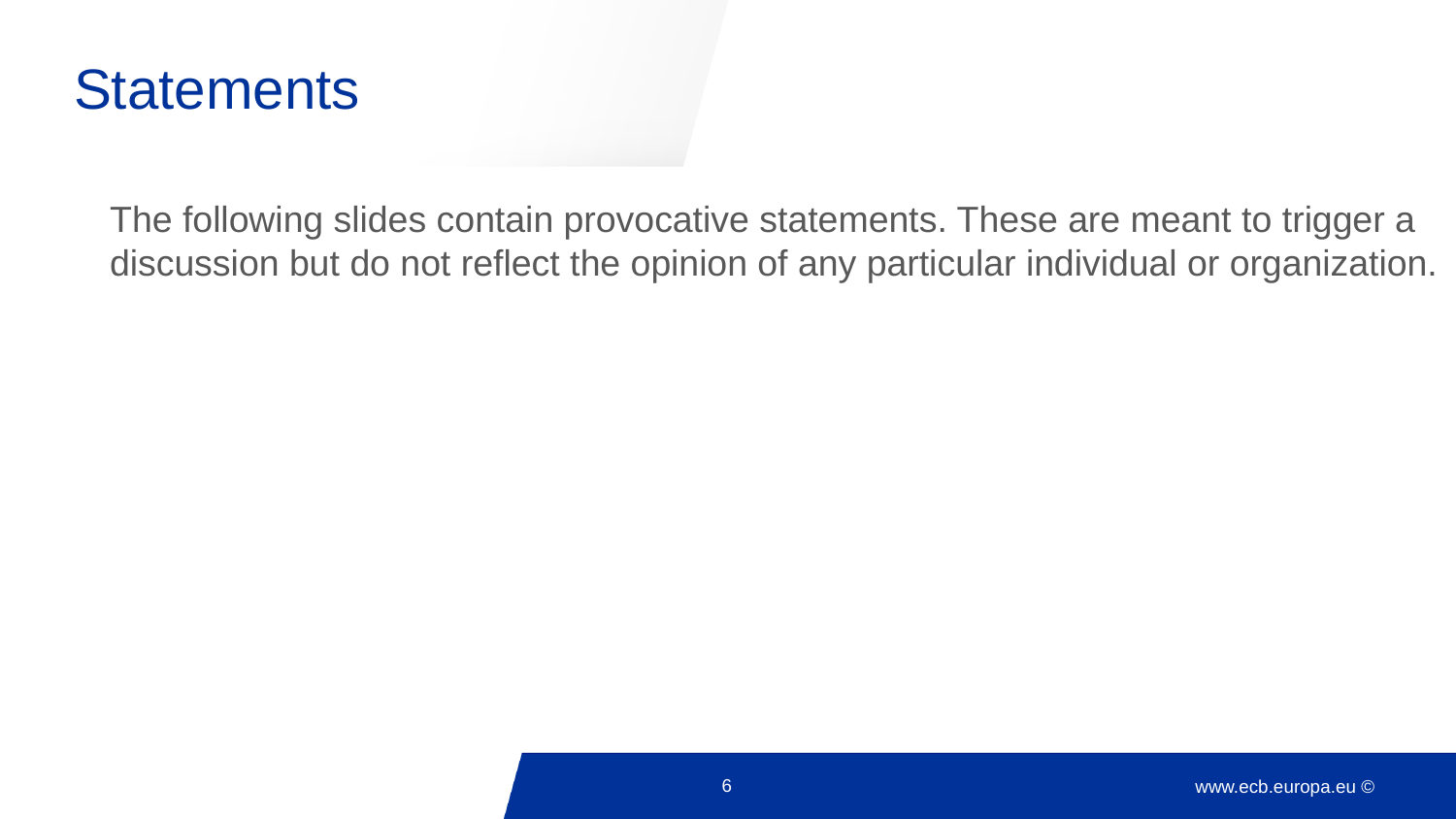

# Statements
The following slides contain provocative statements. These are meant to trigger a discussion but do not reflect the opinion of any particular individual or organization.
6